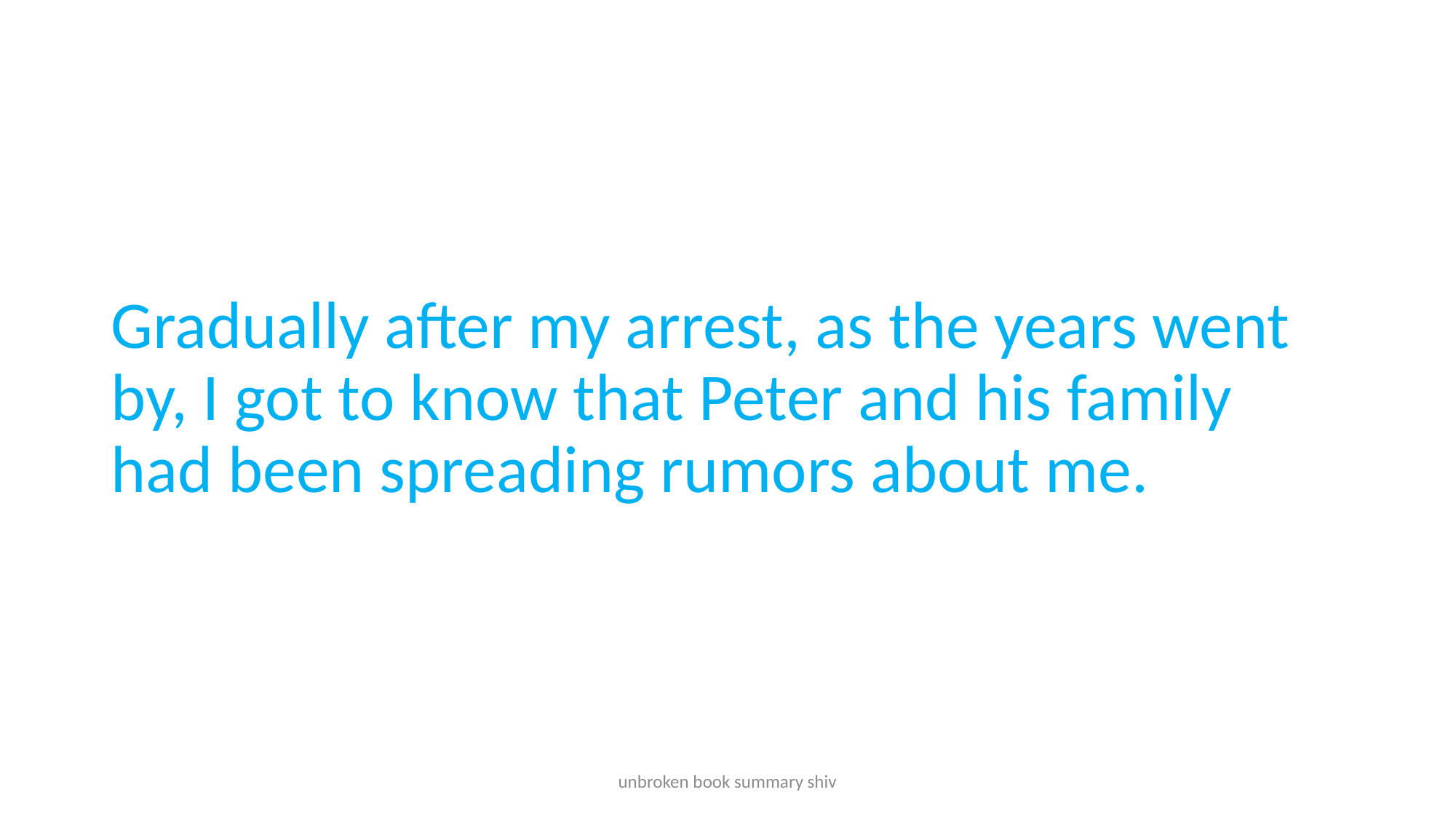

# Gradually after my arrest, as the years went by, I got to know that Peter and his family had been spreading rumors about me.
unbroken book summary shiv